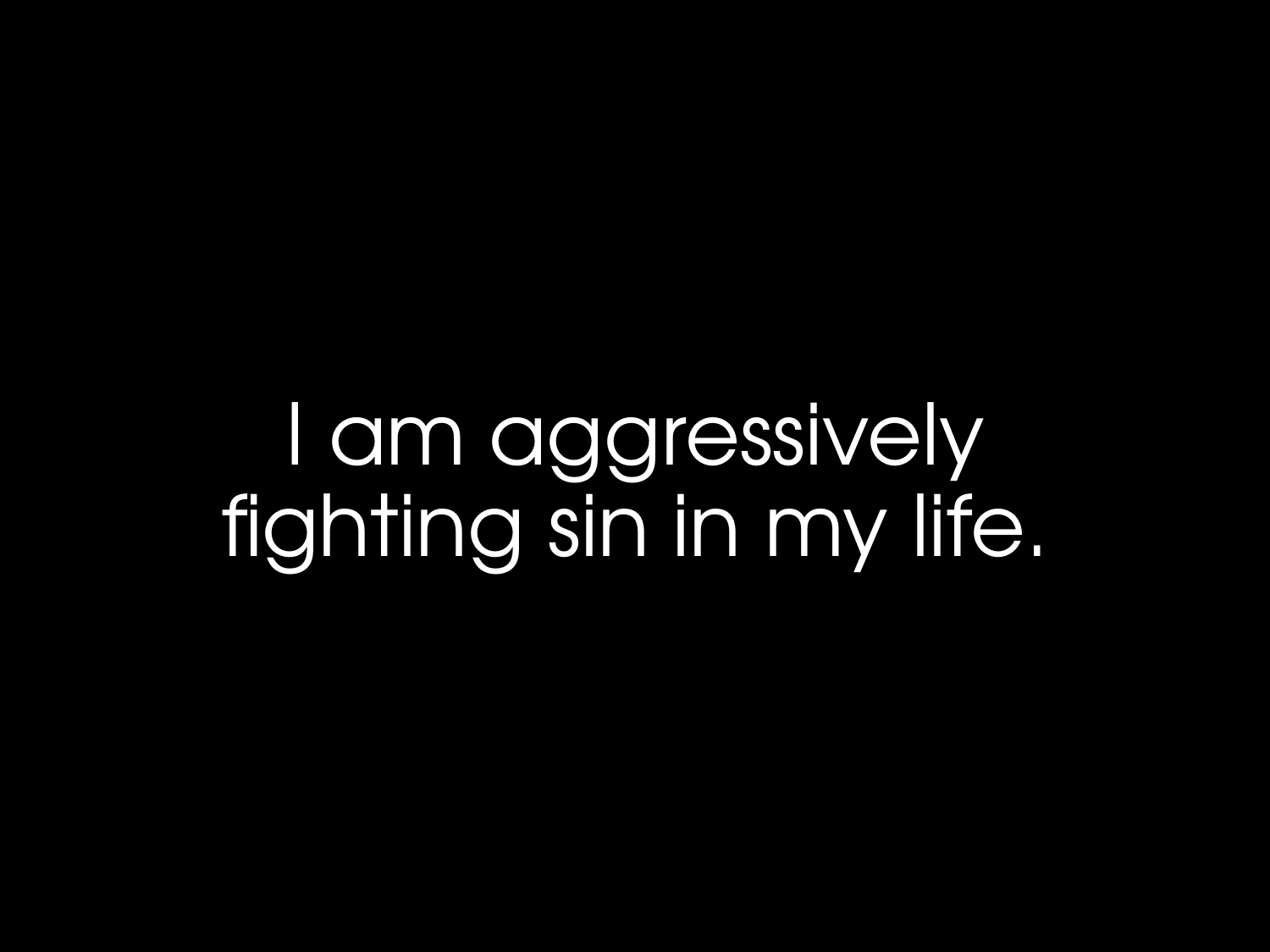

I am aggressively fighting sin in my life.